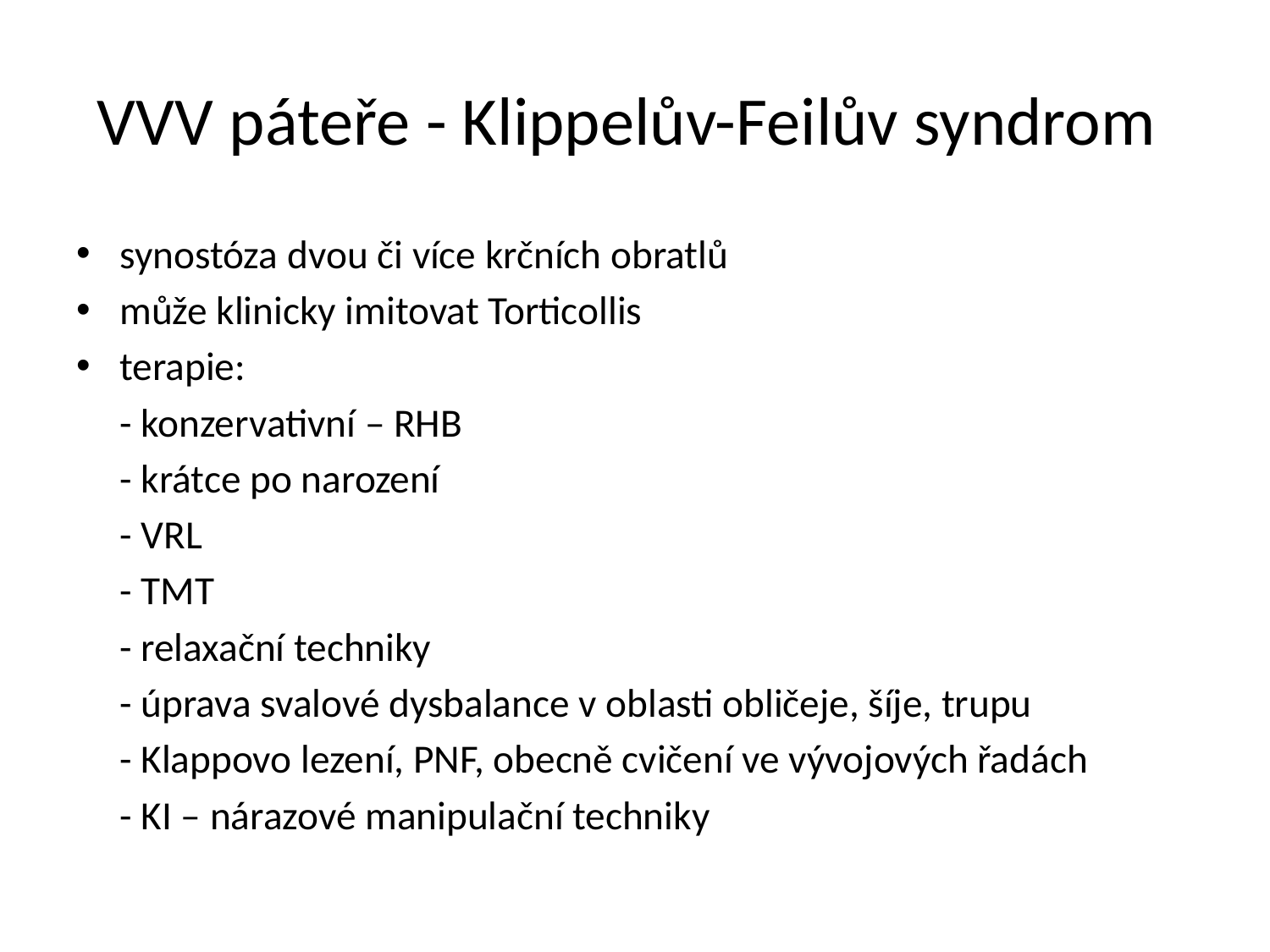

# VVV páteře - Klippelův-Feilův syndrom
synostóza dvou či více krčních obratlů
může klinicky imitovat Torticollis
terapie:
	- konzervativní – RHB
	- krátce po narození
	- VRL
	- TMT
	- relaxační techniky
	- úprava svalové dysbalance v oblasti obličeje, šíje, trupu
	- Klappovo lezení, PNF, obecně cvičení ve vývojových řadách
	- KI – nárazové manipulační techniky